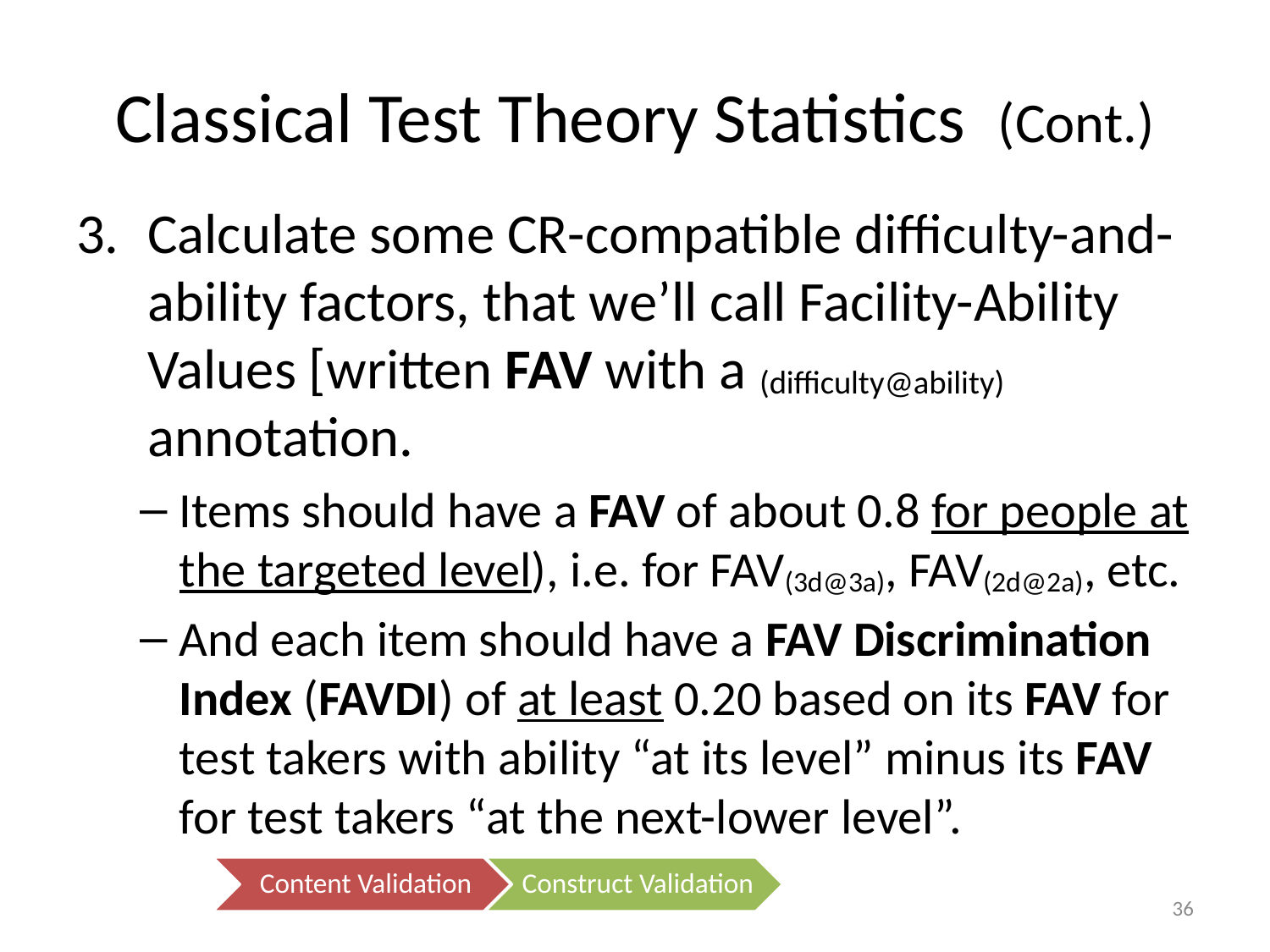

# Classical Test Theory Statistics  (Cont.)
Calculate some CR-compatible difficulty-and-ability factors, that we’ll call Facility-Ability Values [written FAV with a (difficulty@ability) annotation.
Items should have a FAV of about 0.8 for people at the targeted level), i.e. for FAV(3d@3a), FAV(2d@2a), etc.
And each item should have a FAV Discrimination Index (FAVDI) of at least 0.20 based on its FAV for test takers with ability “at its level” minus its FAV for test takers “at the next-lower level”.
Content Validation
Construct Validation

36